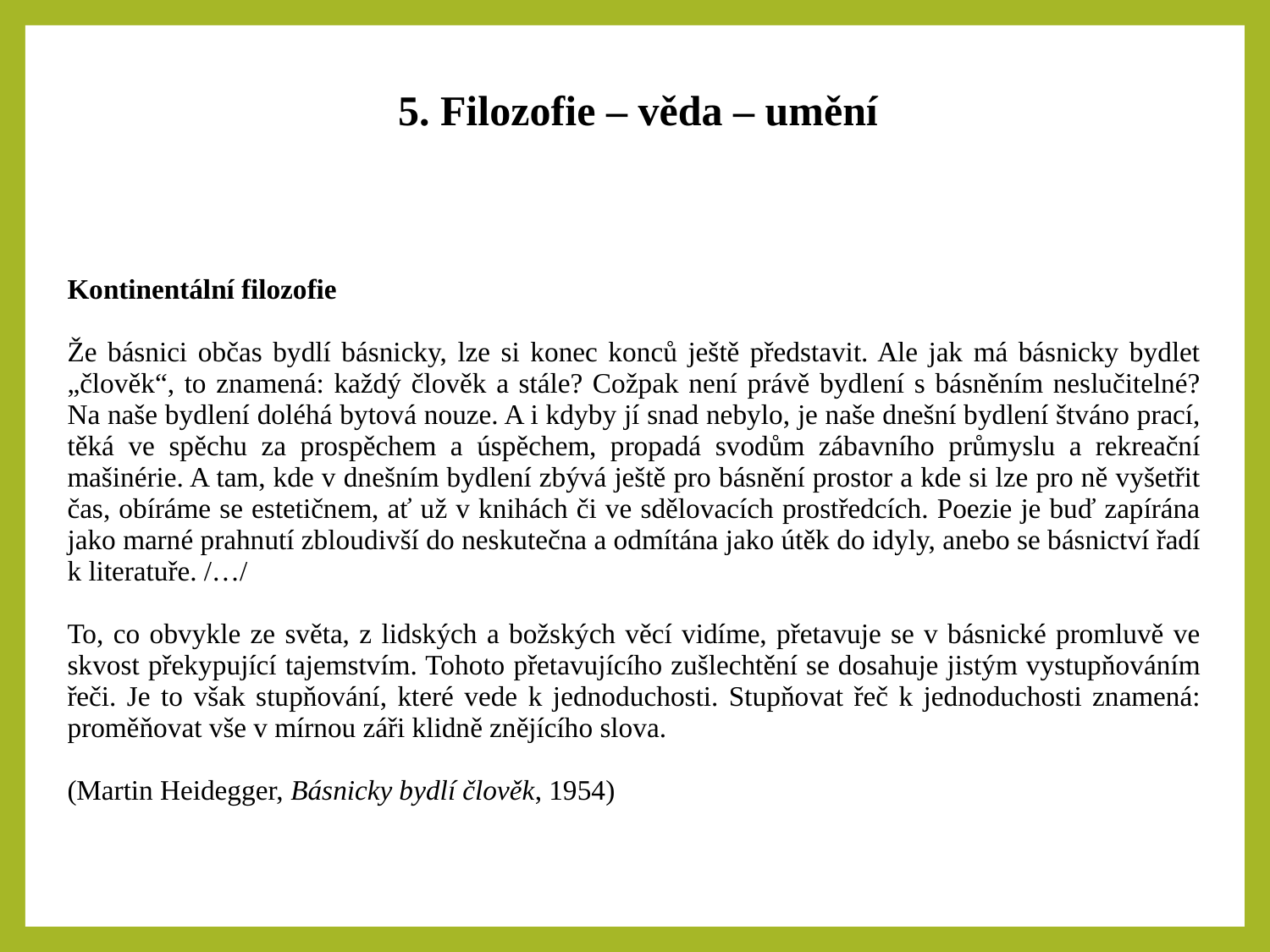

5. Filozofie – věda – umění
| Kontinentální filozofie Že básnici občas bydlí básnicky, lze si konec konců ještě představit. Ale jak má básnicky bydlet „člověk“, to znamená: každý člověk a stále? Cožpak není právě bydlení s básněním neslučitelné? Na naše bydlení doléhá bytová nouze. A i kdyby jí snad nebylo, je naše dnešní bydlení štváno prací, těká ve spěchu za prospěchem a úspěchem, propadá svodům zábavního průmyslu a rekreační mašinérie. A tam, kde v dnešním bydlení zbývá ještě pro básnění prostor a kde si lze pro ně vyšetřit čas, obíráme se estetičnem, ať už v knihách či ve sdělovacích prostředcích. Poezie je buď zapírána jako marné prahnutí zbloudivší do neskutečna a odmítána jako útěk do idyly, anebo se básnictví řadí k literatuře. /…/ To, co obvykle ze světa, z lidských a božských věcí vidíme, přetavuje se v básnické promluvě ve skvost překypující tajemstvím. Tohoto přetavujícího zušlechtění se dosahuje jistým vystupňováním řeči. Je to však stupňování, které vede k jednoduchosti. Stupňovat řeč k jednoduchosti znamená: proměňovat vše v mírnou záři klidně znějícího slova. (Martin Heidegger, Básnicky bydlí člověk, 1954) |
| --- |
|  |